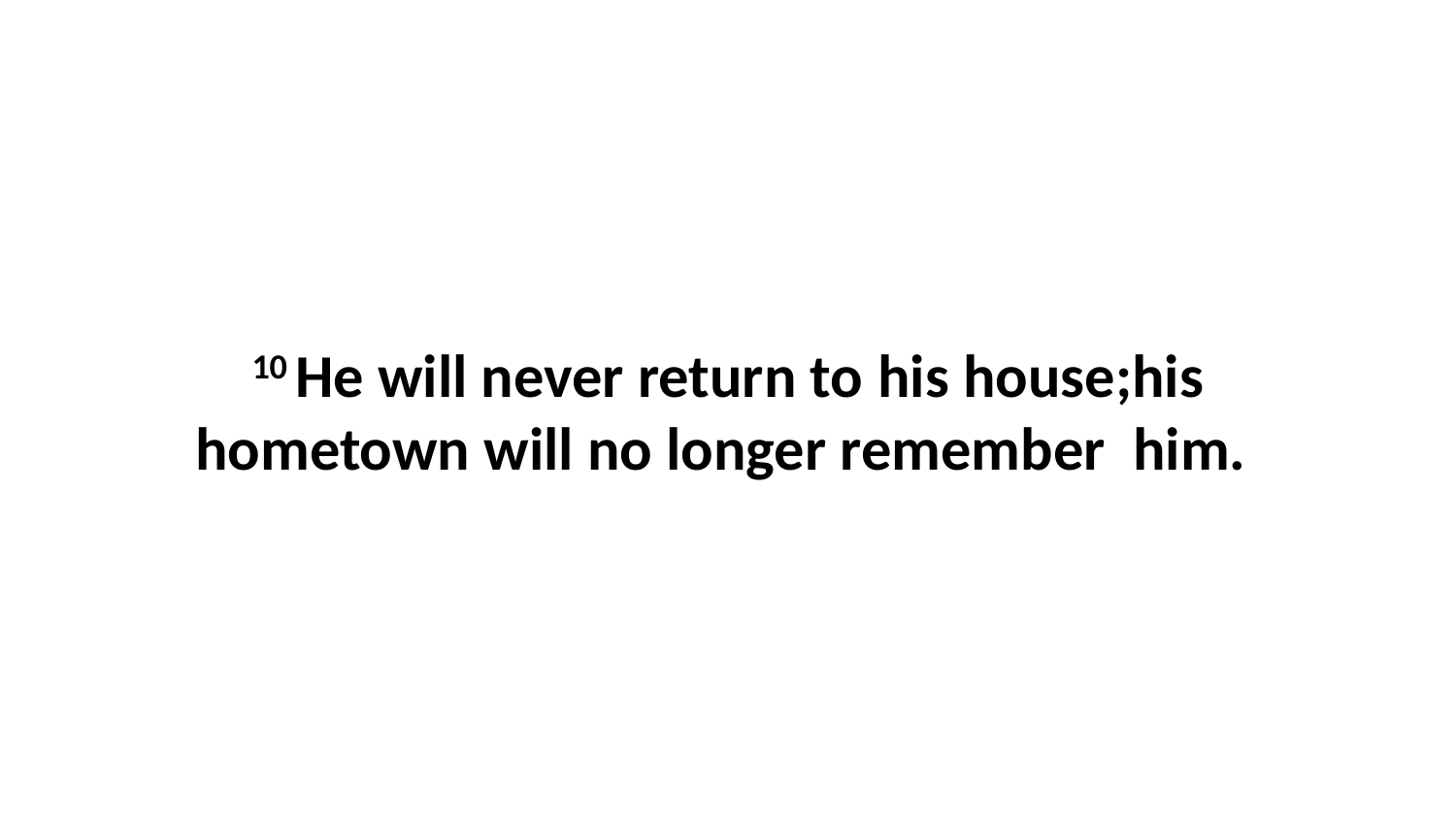

10 He will never return to his house;his hometown will no longer remember  him.